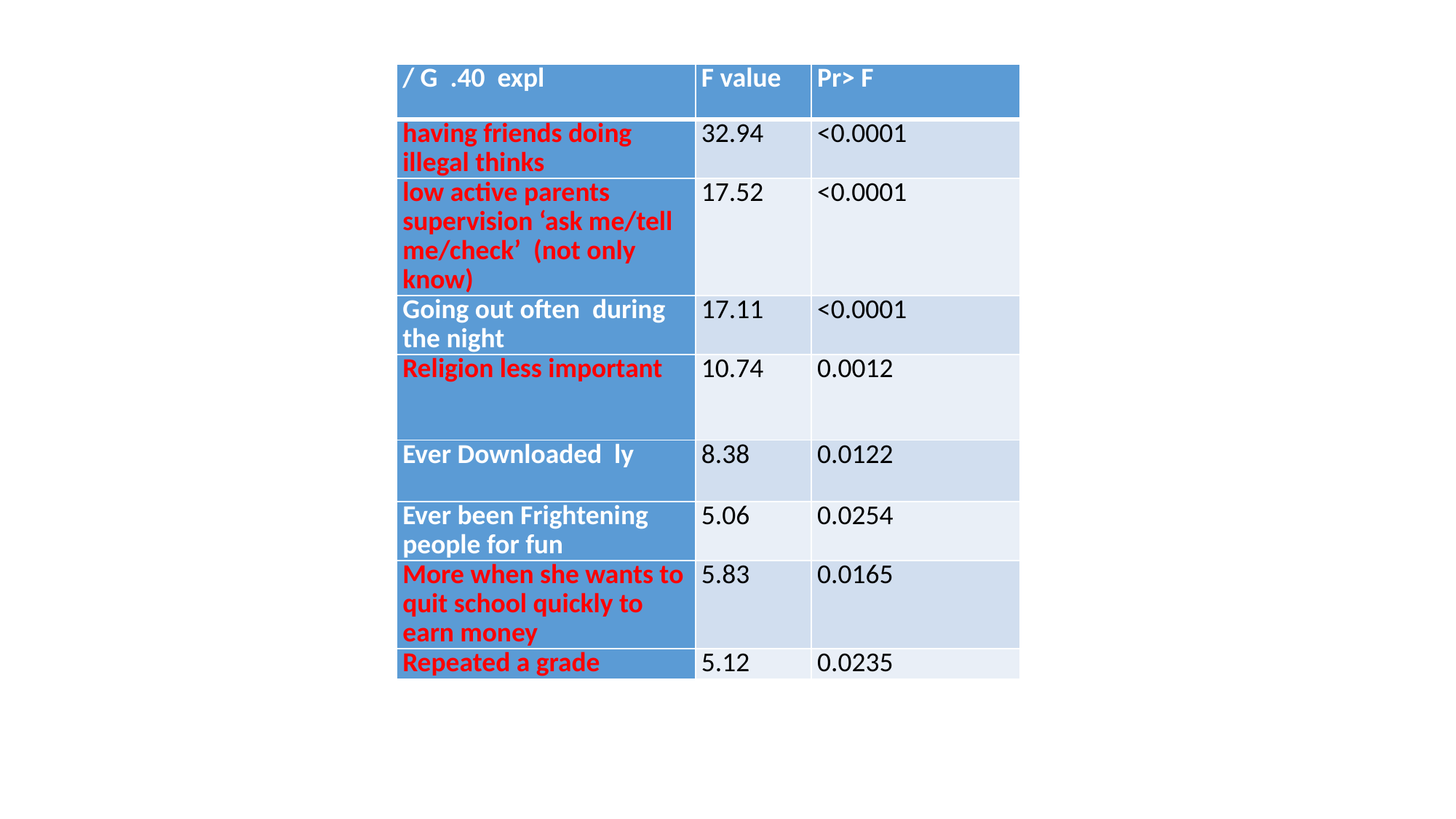

| / G .40 expl | F value | Pr> F |
| --- | --- | --- |
| having friends doing illegal thinks | 32.94 | <0.0001 |
| low active parents supervision ‘ask me/tell me/check’ (not only know) | 17.52 | <0.0001 |
| Going out often during the night | 17.11 | <0.0001 |
| Religion less important | 10.74 | 0.0012 |
| Ever Downloaded ly | 8.38 | 0.0122 |
| Ever been Frightening people for fun | 5.06 | 0.0254 |
| More when she wants to quit school quickly to earn money | 5.83 | 0.0165 |
| Repeated a grade | 5.12 | 0.0235 |